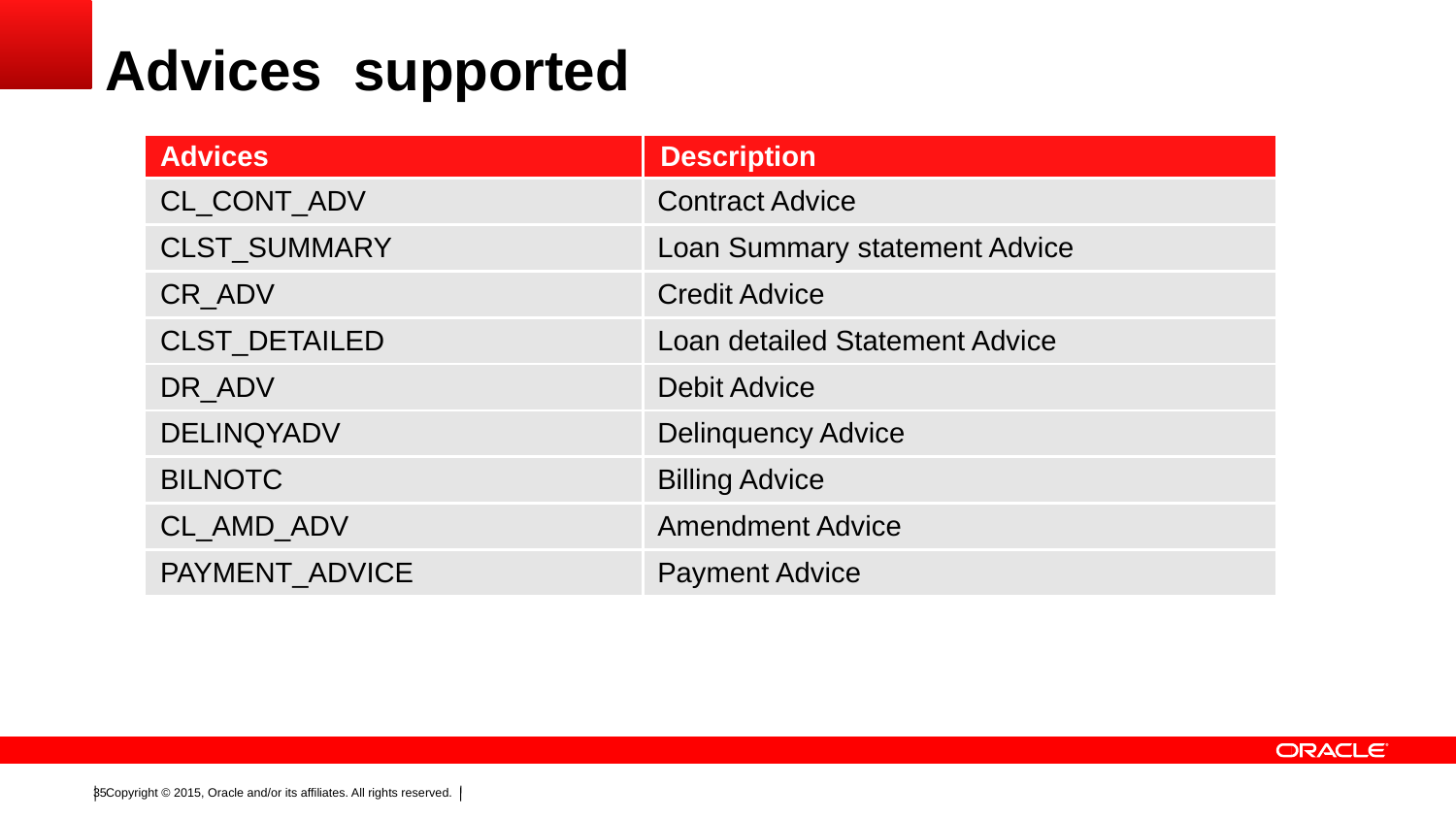

# Advices  supported

| Advices | Description |
| --- | --- |
| CL\_CONT\_ADV | Contract Advice |
| CLST\_SUMMARY | Loan Summary statement Advice |
| CR\_ADV | Credit Advice |
| CLST\_DETAILED | Loan detailed Statement Advice |
| DR\_ADV | Debit Advice |
| DELINQYADV | Delinquency Advice |
| BILNOTC | Billing Advice |
| CL\_AMD\_ADV | Amendment Advice |
| PAYMENT\_ADVICE | Payment Advice |